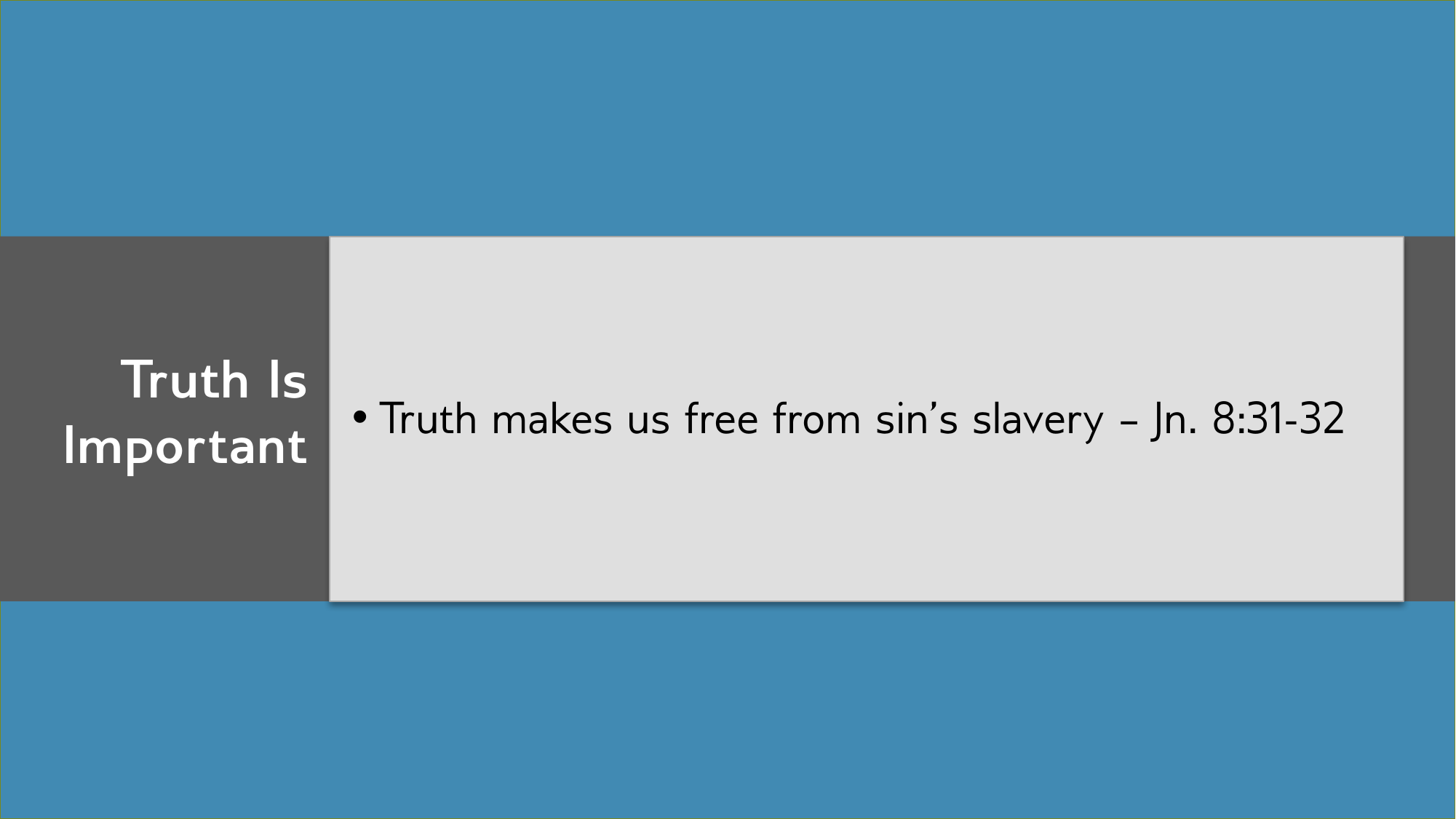

Truth makes us free from sin’s slavery – Jn. 8:31-32
Truth Is Important